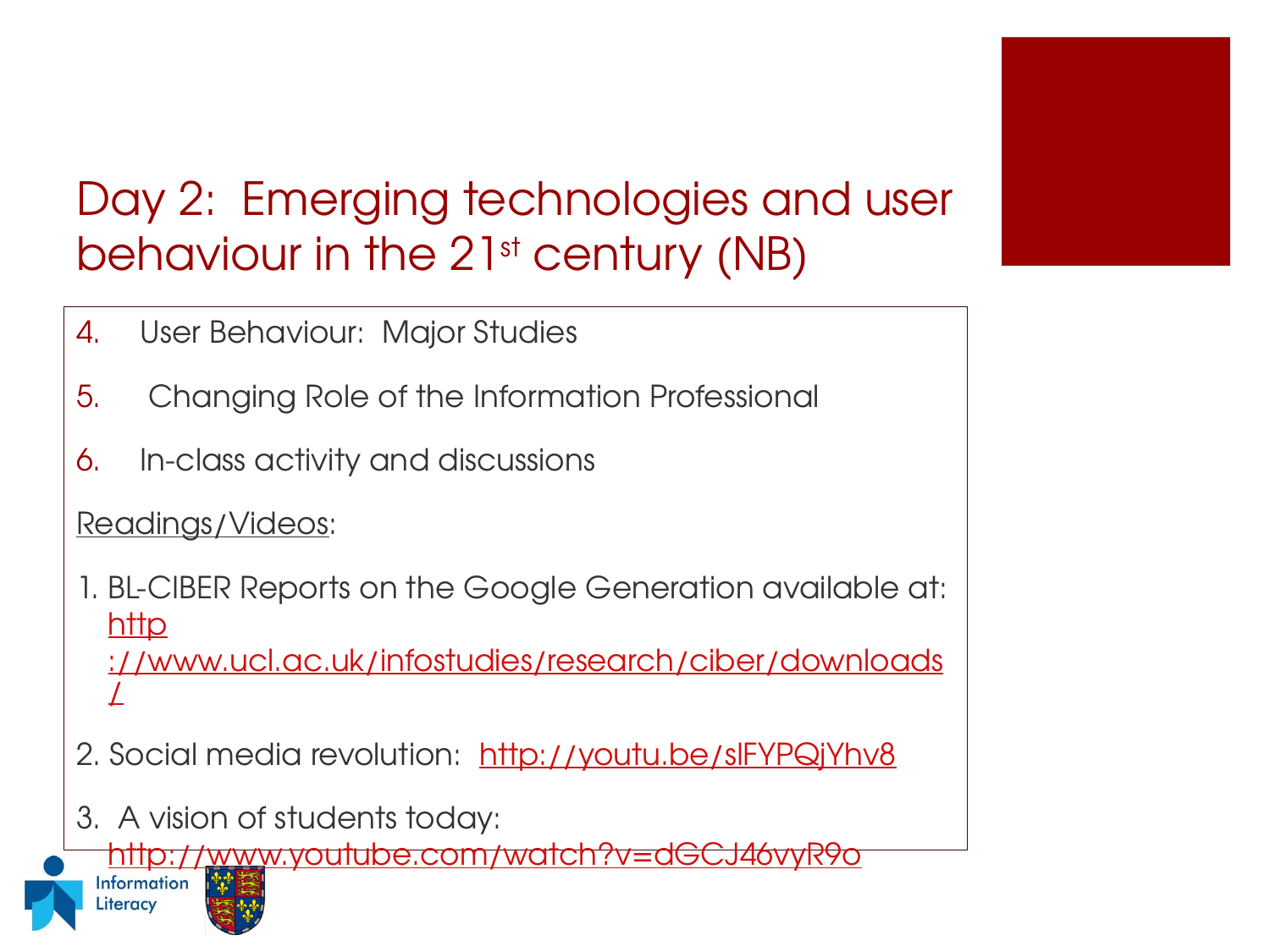

# Day 2:  Emerging technologies and user behaviour in the 21st century (NB)
User Behaviour:  Major Studies
 Changing Role of the Information Professional
In-class activity and discussions
Readings/Videos:
1. BL-CIBER Reports on the Google Generation available at: http://www.ucl.ac.uk/infostudies/research/ciber/downloads/
2. Social media revolution:  http://youtu.be/sIFYPQjYhv8
3.  A vision of students today:  http://www.youtube.com/watch?v=dGCJ46vyR9o